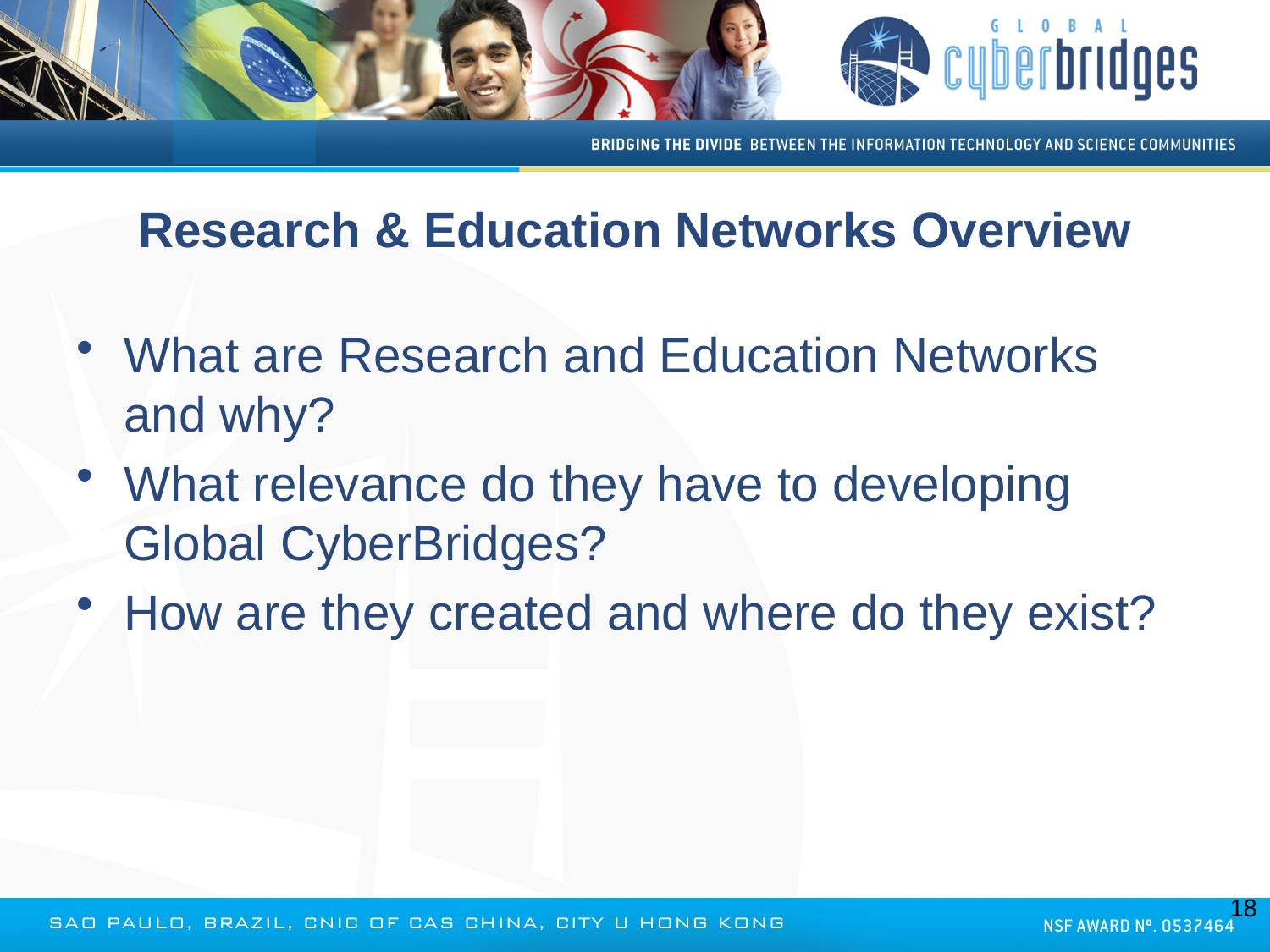

# Research & Education Networks Overview
What are Research and Education Networks and why?
What relevance do they have to developing Global CyberBridges?
How are they created and where do they exist?
18